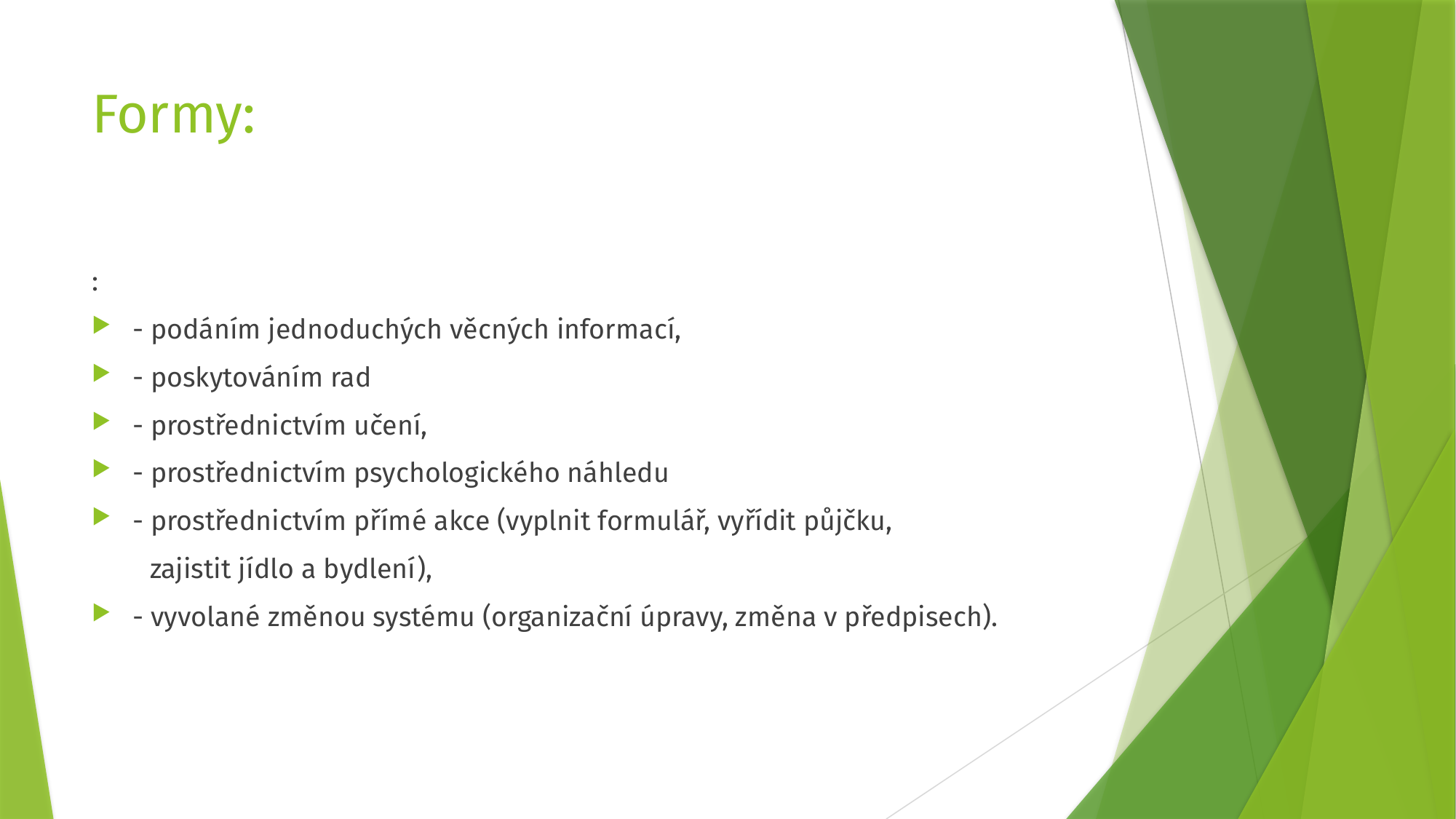

# Formy:
:
- podáním jednoduchých věcných informací,
- poskytováním rad
- prostřednictvím učení,
- prostřednictvím psychologického náhledu
- prostřednictvím přímé akce (vyplnit formulář, vyřídit půjčku,
        zajistit jídlo a bydlení),
- vyvolané změnou systému (organizační úpravy, změna v předpisech).